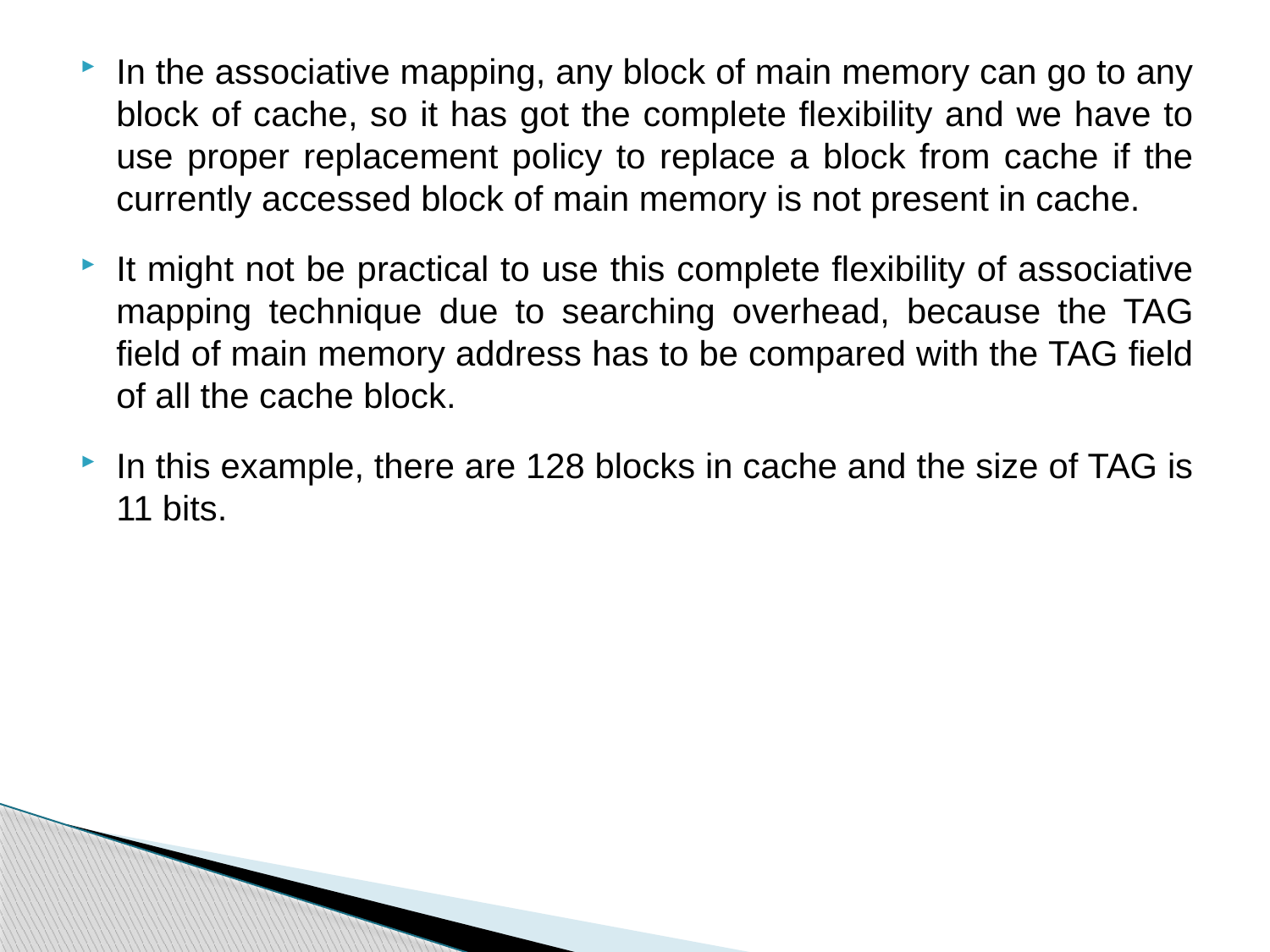

In the associative mapping, any block of main memory can go to any block of cache, so it has got the complete flexibility and we have to use proper replacement policy to replace a block from cache if the currently accessed block of main memory is not present in cache.
It might not be practical to use this complete flexibility of associative mapping technique due to searching overhead, because the TAG field of main memory address has to be compared with the TAG field of all the cache block.
In this example, there are 128 blocks in cache and the size of TAG is 11 bits.